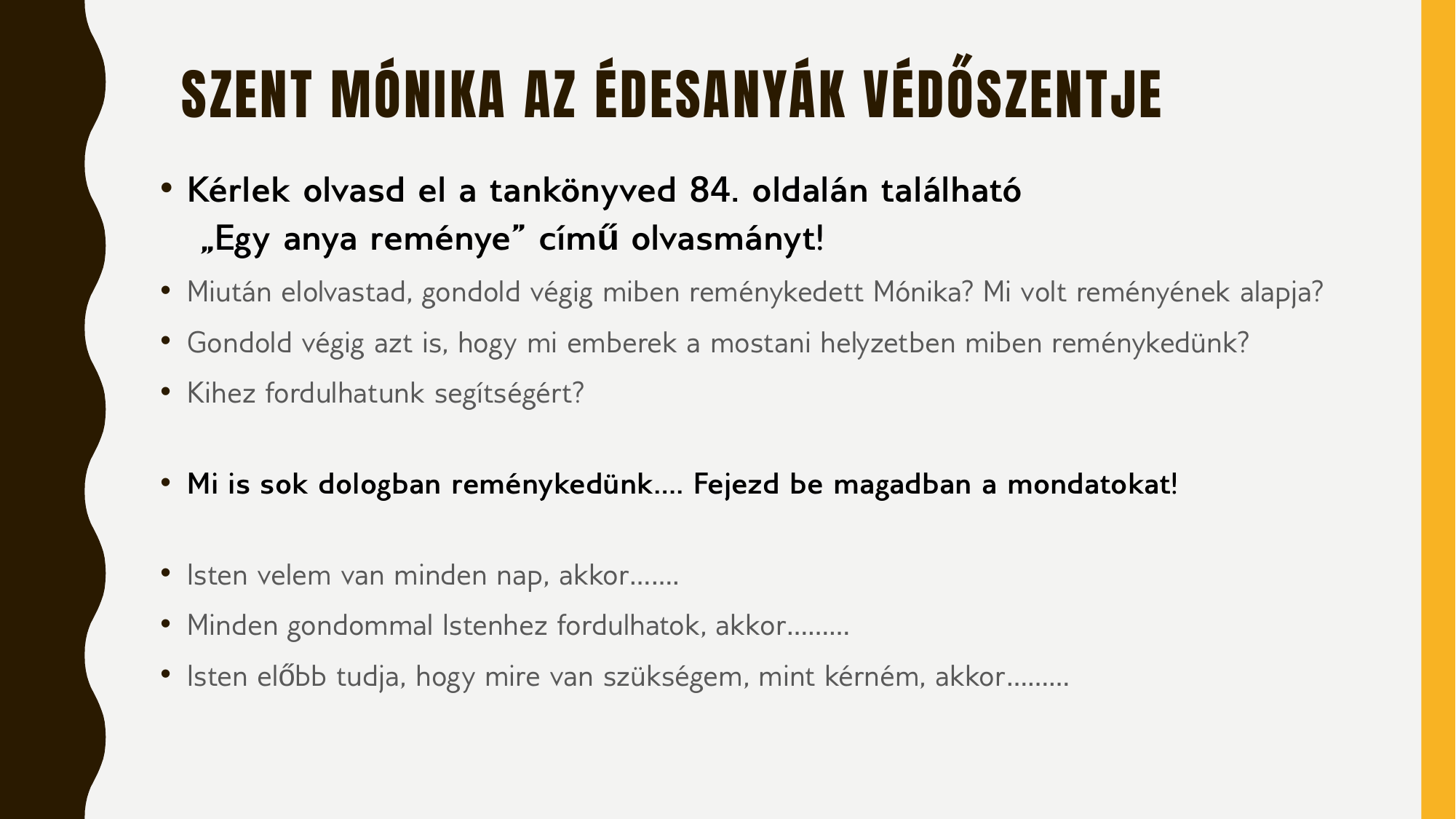

# Szent Mónika az édesanyák védőszentje
Kérlek olvasd el a tankönyved 84. oldalán található
 „Egy anya reménye” című olvasmányt!
Miután elolvastad, gondold végig miben reménykedett Mónika? Mi volt reményének alapja?
Gondold végig azt is, hogy mi emberek a mostani helyzetben miben reménykedünk?
Kihez fordulhatunk segítségért?
Mi is sok dologban reménykedünk…. Fejezd be magadban a mondatokat!
Isten velem van minden nap, akkor…….
Minden gondommal Istenhez fordulhatok, akkor………
Isten előbb tudja, hogy mire van szükségem, mint kérném, akkor………